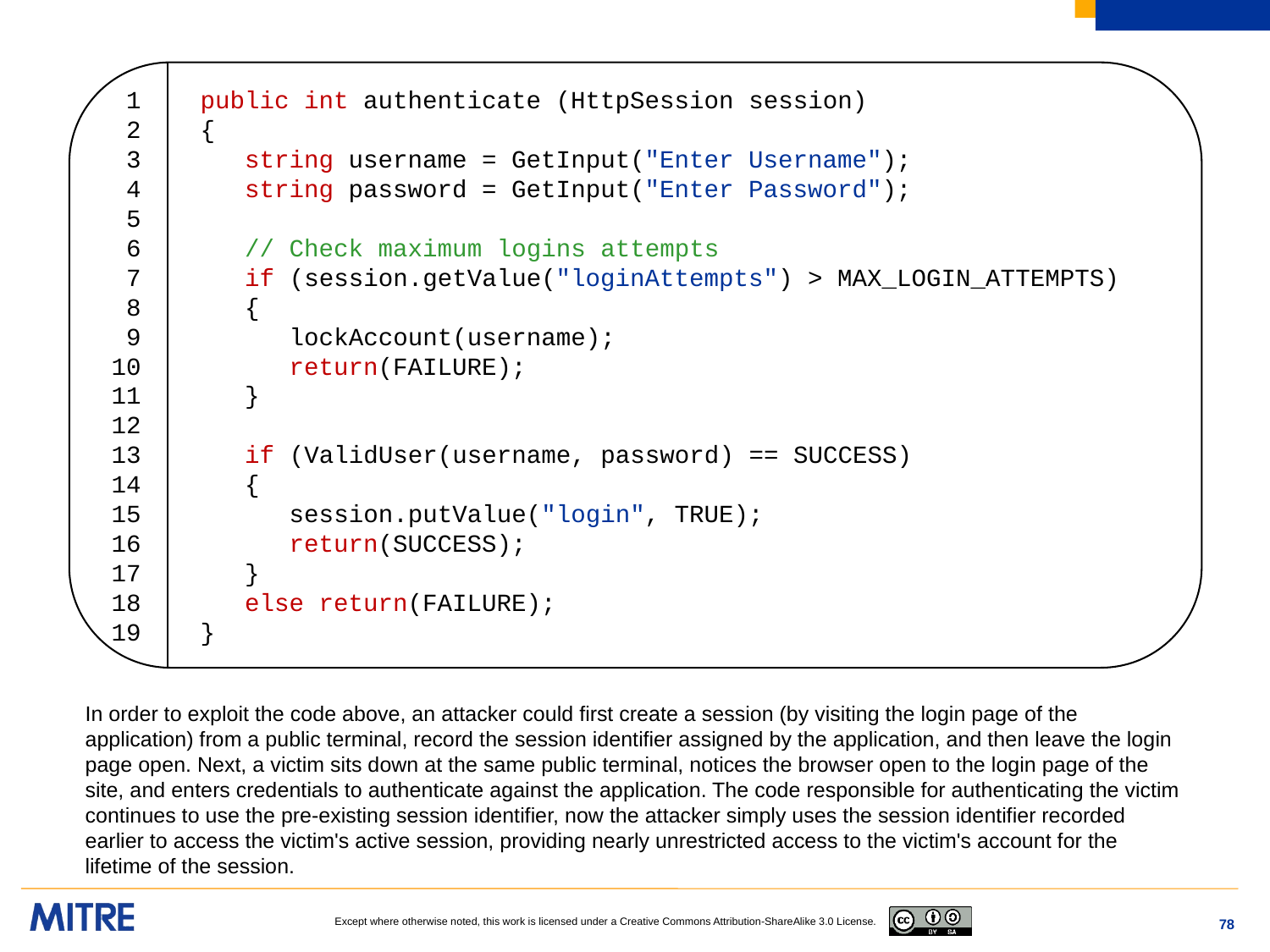

1    public int authenticate (HttpSession session)
 2    {
 3       string username = GetInput("Enter Username");
 4       string password = GetInput("Enter Password");
 5
 6       // Check maximum logins attempts
 7       if (session.getValue("loginAttempts") > MAX_LOGIN_ATTEMPTS)
 8       {
 9          lockAccount(username);
10          return(FAILURE);
11       }
12
13       if (ValidUser(username, password) == SUCCESS)
14       {
15          session.putValue("login", TRUE);
16          return(SUCCESS);
17       }
18       else return(FAILURE);
19    }

In order to exploit the code above, an attacker could first create a session (by visiting the login page of the application) from a public terminal, record the session identifier assigned by the application, and then leave the login page open. Next, a victim sits down at the same public terminal, notices the browser open to the login page of the site, and enters credentials to authenticate against the application. The code responsible for authenticating the victim continues to use the pre-existing session identifier, now the attacker simply uses the session identifier recorded earlier to access the victim's active session, providing nearly unrestricted access to the victim's account for the lifetime of the session.
78